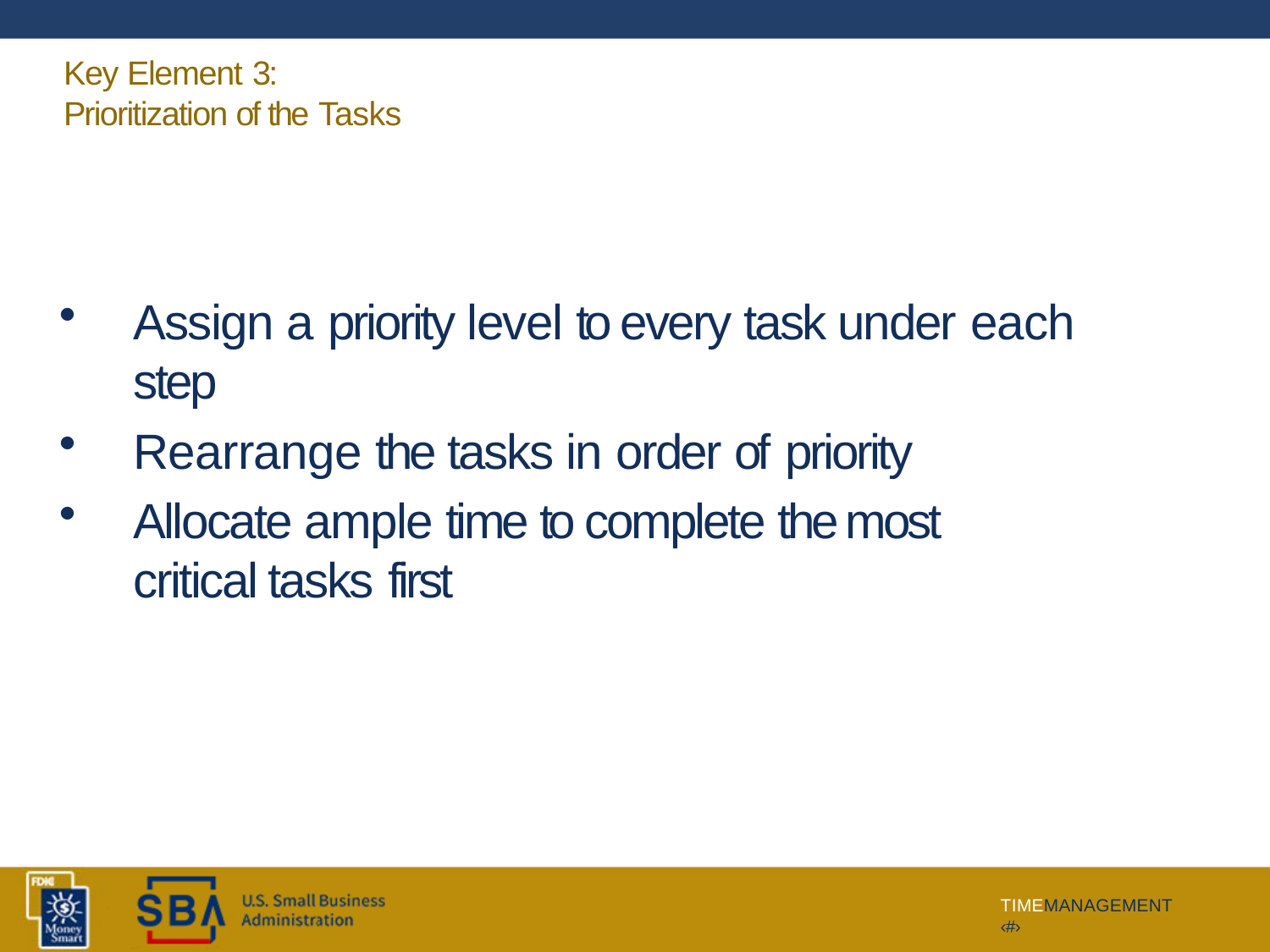

# Key Element 3:
Prioritization of the Tasks
Assign a priority level to every task under each  step
Rearrange the tasks in order of priority
Allocate ample time to complete the most  critical tasks first
TIMEMANAGEMENT ‹#›